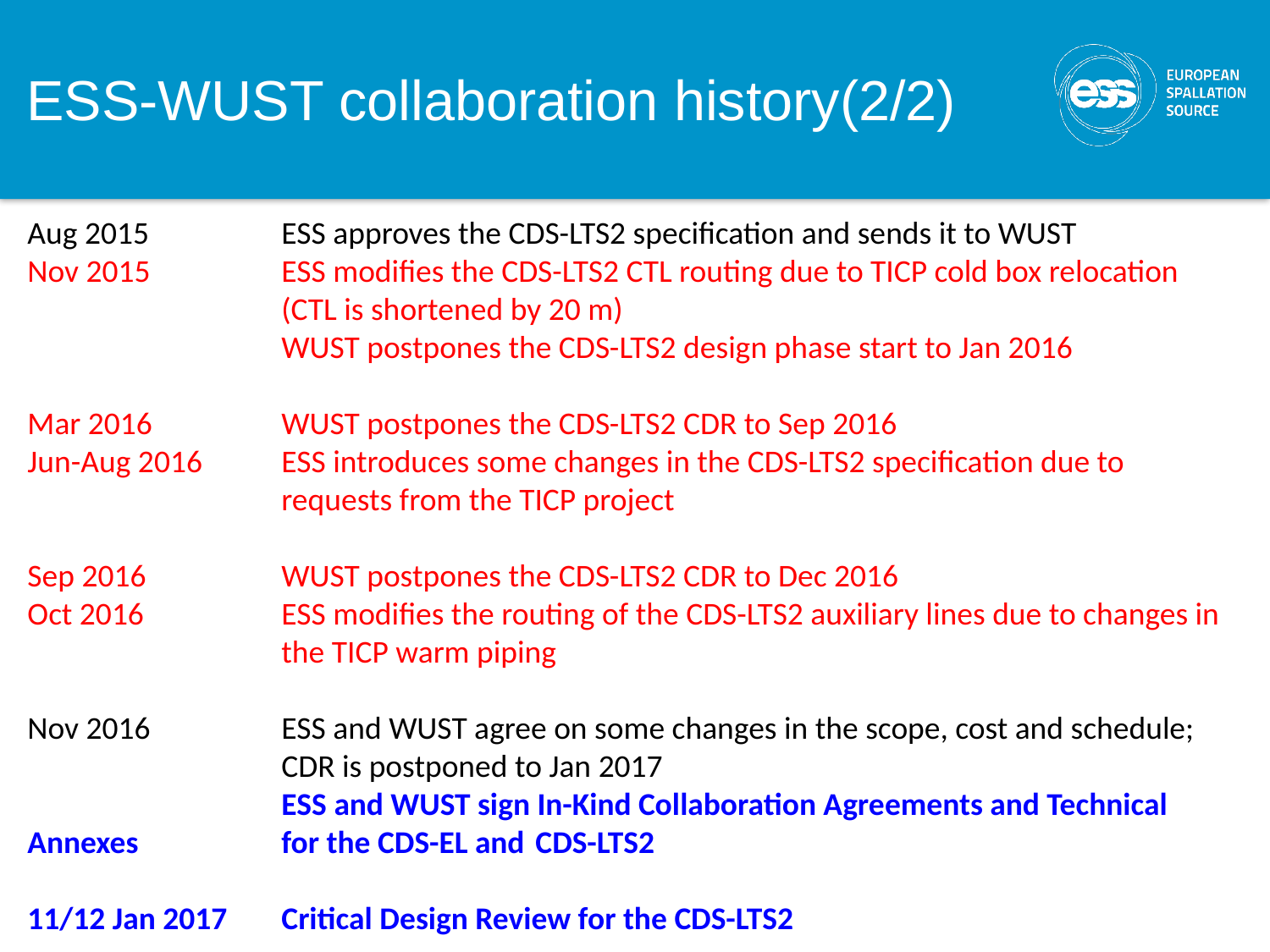

# ESS-WUST collaboration history(2/2)
Aug 2015 	ESS approves the CDS-LTS2 specification and sends it to WUST
Nov 2015 	ESS modifies the CDS-LTS2 CTL routing due to TICP cold box relocation 		(CTL is shortened by 20 m)
		WUST postpones the CDS-LTS2 design phase start to Jan 2016

Mar 2016		WUST postpones the CDS-LTS2 CDR to Sep 2016
Jun-Aug 2016	ESS introduces some changes in the CDS-LTS2 specification due to 			requests from the TICP project

Sep 2016		WUST postpones the CDS-LTS2 CDR to Dec 2016
Oct 2016 	 	ESS modifies the routing of the CDS-LTS2 auxiliary lines due to changes in 		the TICP warm piping

Nov 2016 	ESS and WUST agree on some changes in the scope, cost and schedule;
		CDR is postponed to Jan 2017
		ESS and WUST sign In-Kind Collaboration Agreements and Technical Annexes 		for the CDS-EL and 	CDS-LTS2

11/12 Jan 2017	Critical Design Review for the CDS-LTS2